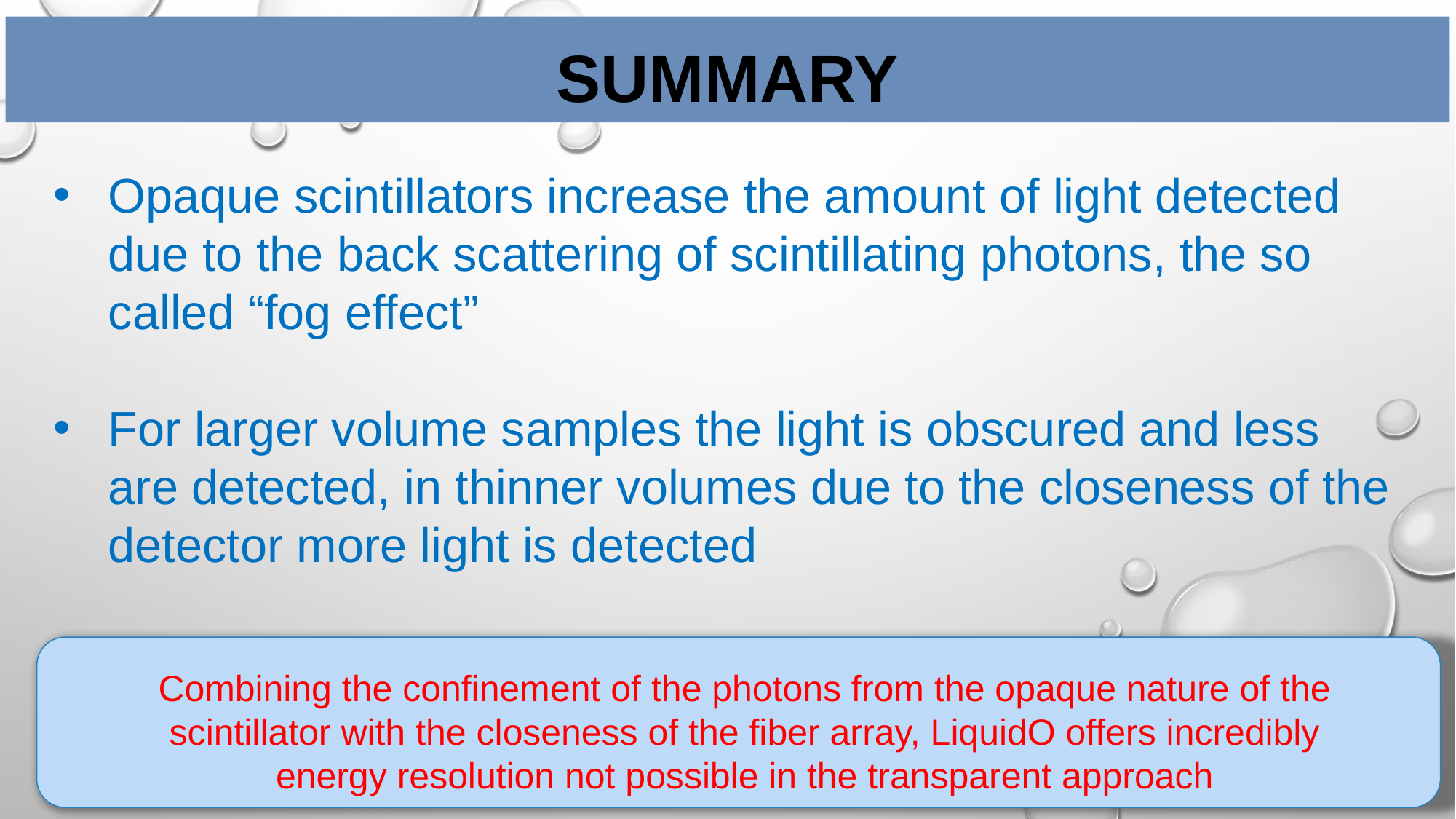

# Summary
Opaque scintillators increase the amount of light detected due to the back scattering of scintillating photons, the so called “fog effect”

For larger volume samples the light is obscured and less are detected, in thinner volumes due to the closeness of the detector more light is detected

Combining the confinement of the photons from the opaque nature of the scintillator with the closeness of the fiber array, LiquidO offers incredibly energy resolution not possible in the transparent approach